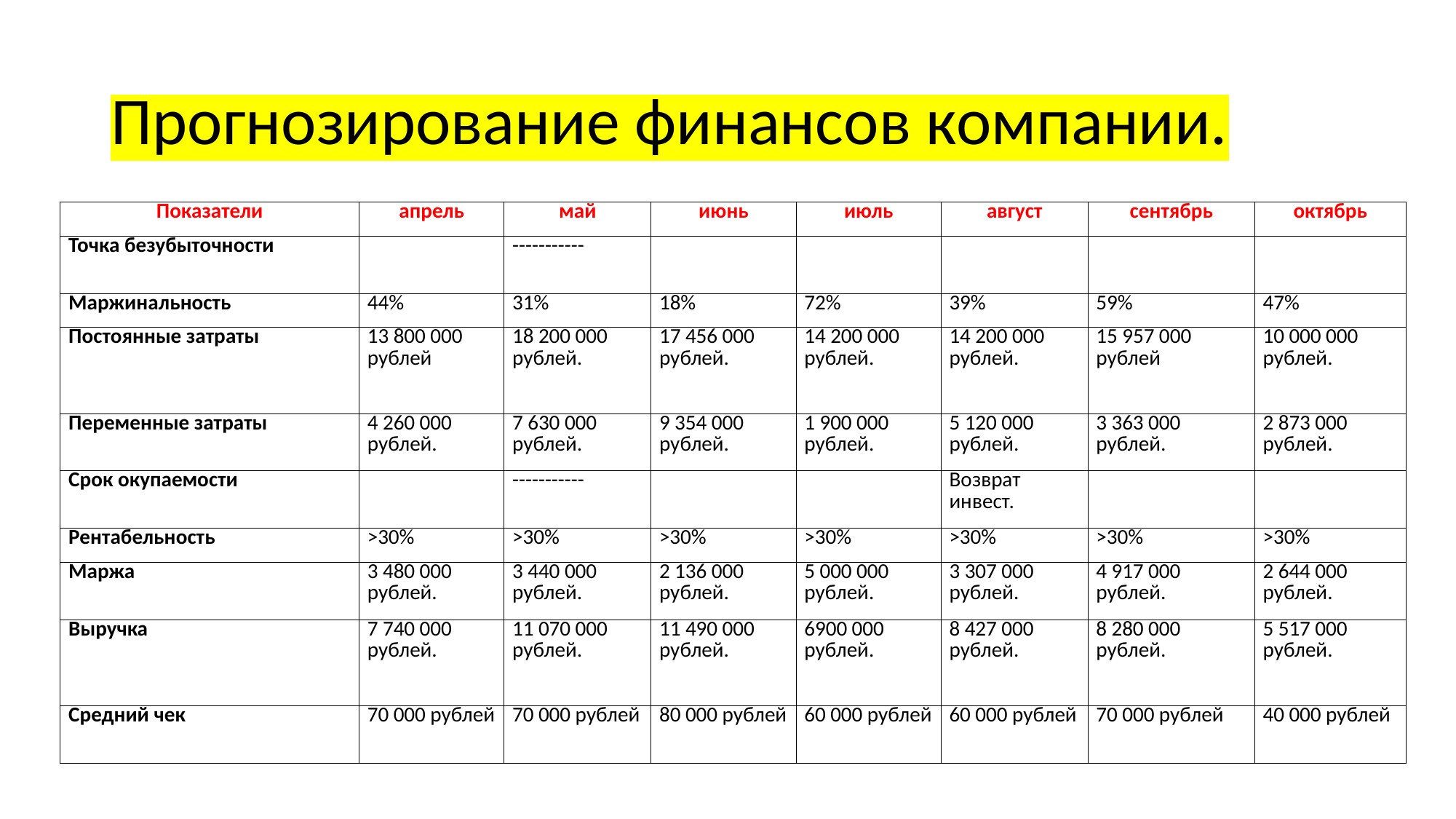

# Прогнозирование финансов компании.
| Показатели | апрель | май | июнь | июль | август | сентябрь | октябрь |
| --- | --- | --- | --- | --- | --- | --- | --- |
| Точка безубыточности |  | ----------- |  |  |  |  |  |
| Маржинальность | 44% | 31% | 18% | 72% | 39% | 59% | 47% |
| Постоянные затраты | 13 800 000 рублей | 18 200 000 рублей. | 17 456 000 рублей. | 14 200 000 рублей. | 14 200 000 рублей. | 15 957 000 рублей | 10 000 000 рублей. |
| Переменные затраты | 4 260 000 рублей. | 7 630 000 рублей. | 9 354 000 рублей. | 1 900 000 рублей. | 5 120 000 рублей. | 3 363 000 рублей. | 2 873 000 рублей. |
| Срок окупаемости |  | ----------- |  |  | Возврат инвест. |  |  |
| Рентабельность | >30% | >30% | >30% | >30% | >30% | >30% | >30% |
| Маржа | 3 480 000 рублей. | 3 440 000 рублей. | 2 136 000 рублей. | 5 000 000 рублей. | 3 307 000 рублей. | 4 917 000 рублей. | 2 644 000 рублей. |
| Выручка | 7 740 000 рублей. | 11 070 000 рублей. | 11 490 000 рублей. | 6900 000 рублей. | 8 427 000 рублей. | 8 280 000 рублей. | 5 517 000 рублей. |
| Средний чек | 70 000 рублей | 70 000 рублей | 80 000 рублей | 60 000 рублей | 60 000 рублей | 70 000 рублей | 40 000 рублей |